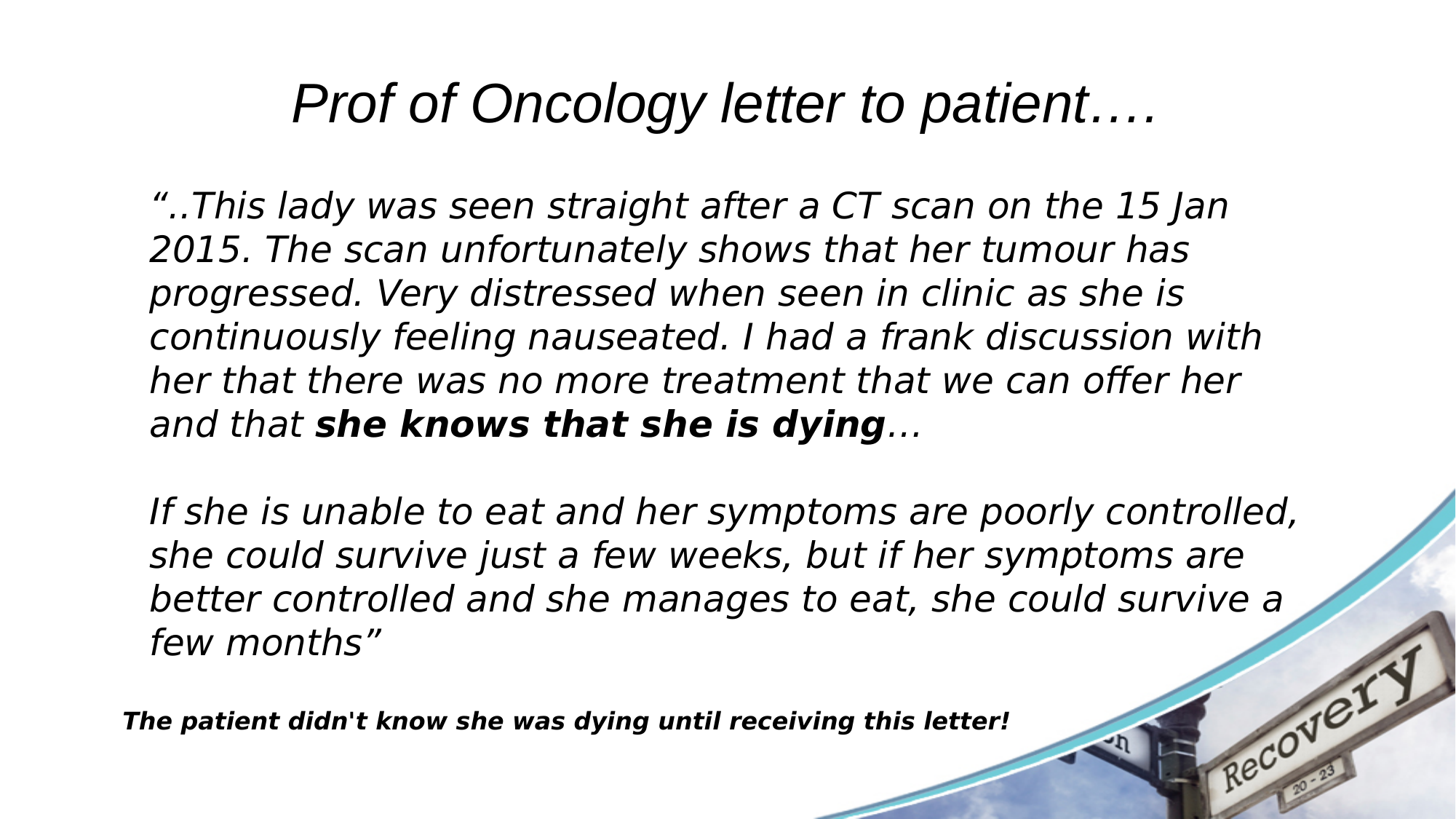

Prof of Oncology letter to patient….
“..This lady was seen straight after a CT scan on the 15 Jan 2015. The scan unfortunately shows that her tumour has progressed. Very distressed when seen in clinic as she is continuously feeling nauseated. I had a frank discussion with her that there was no more treatment that we can offer her and that she knows that she is dying…

If she is unable to eat and her symptoms are poorly controlled, she could survive just a few weeks, but if her symptoms are better controlled and she manages to eat, she could survive a few months”
The patient didn't know she was dying until receiving this letter!
15